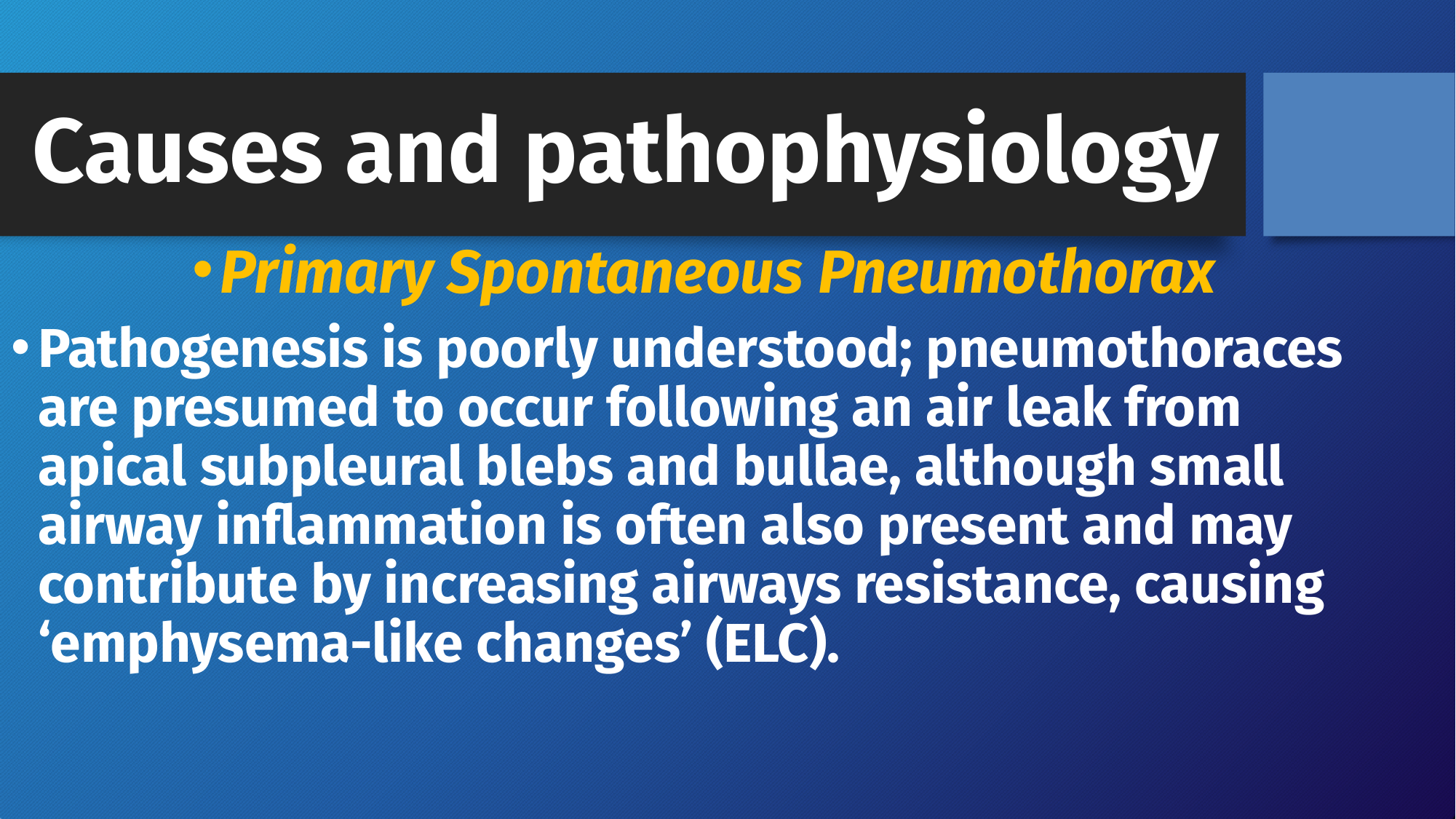

# Causes and pathophysiology
Primary Spontaneous Pneumothorax
Pathogenesis is poorly understood; pneumothoraces  are presumed to occur following an air leak from  apical subpleural blebs and bullae, although small  airway inflammation is often also present and may  contribute by increasing airways resistance, causing  ‘emphysema-like changes’ (ELC).